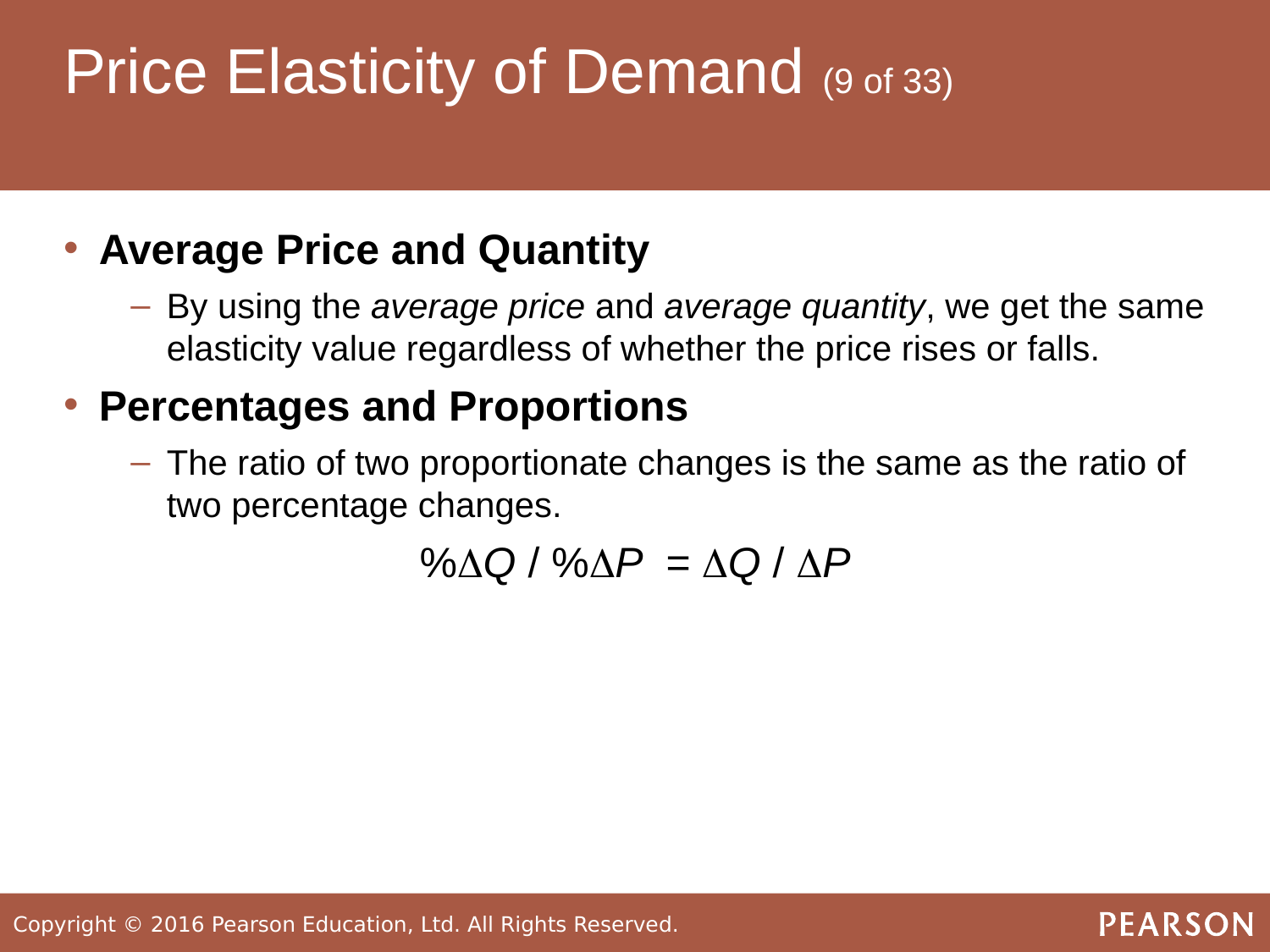

# Price Elasticity of Demand (9 of 33)
Average Price and Quantity
By using the average price and average quantity, we get the same elasticity value regardless of whether the price rises or falls.
Percentages and Proportions
The ratio of two proportionate changes is the same as the ratio of two percentage changes.
%ΔQ / %ΔP  = ΔQ / ΔP